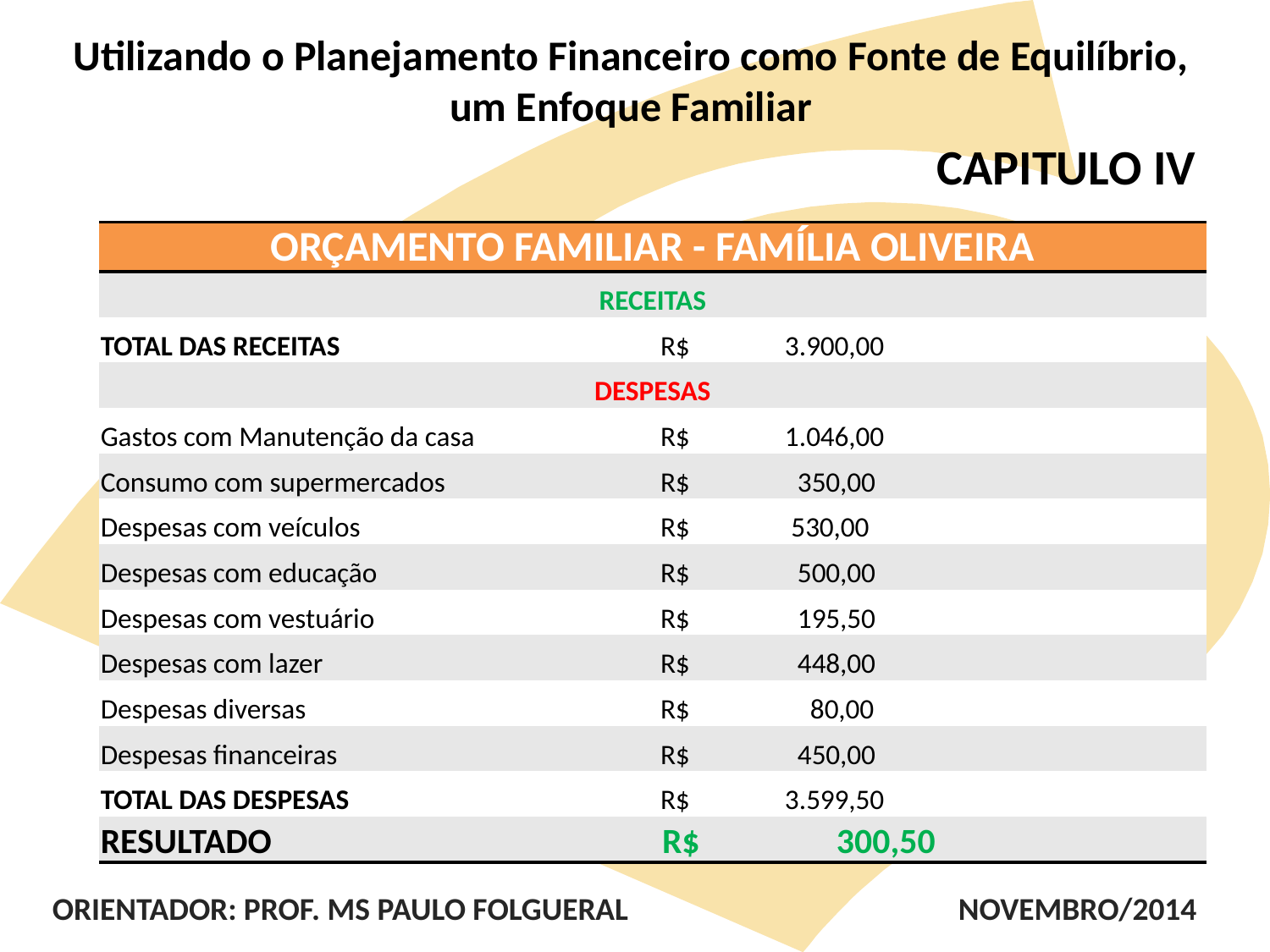

# Utilizando o Planejamento Financeiro como Fonte de Equilíbrio, um Enfoque Familiar
CAPITULO IV
| ORÇAMENTO FAMILIAR - FAMÍLIA OLIVEIRA |  |
| --- | --- |
| RECEITAS |  |
| TOTAL DAS RECEITAS | R$ 3.900,00 |
| DESPESAS |  |
| Gastos com Manutenção da casa | R$ 1.046,00 |
| Consumo com supermercados | R$ 350,00 |
| Despesas com veículos | R$ 530,00 |
| Despesas com educação | R$ 500,00 |
| Despesas com vestuário | R$ 195,50 |
| Despesas com lazer | R$ 448,00 |
| Despesas diversas | R$ 80,00 |
| Despesas financeiras | R$ 450,00 |
| TOTAL DAS DESPESAS | R$ 3.599,50 |
| RESULTADO | R$ 300,50 |
ORIENTADOR: PROF. MS PAULO FOLGUERAL                                              NOVEMBRO/2014